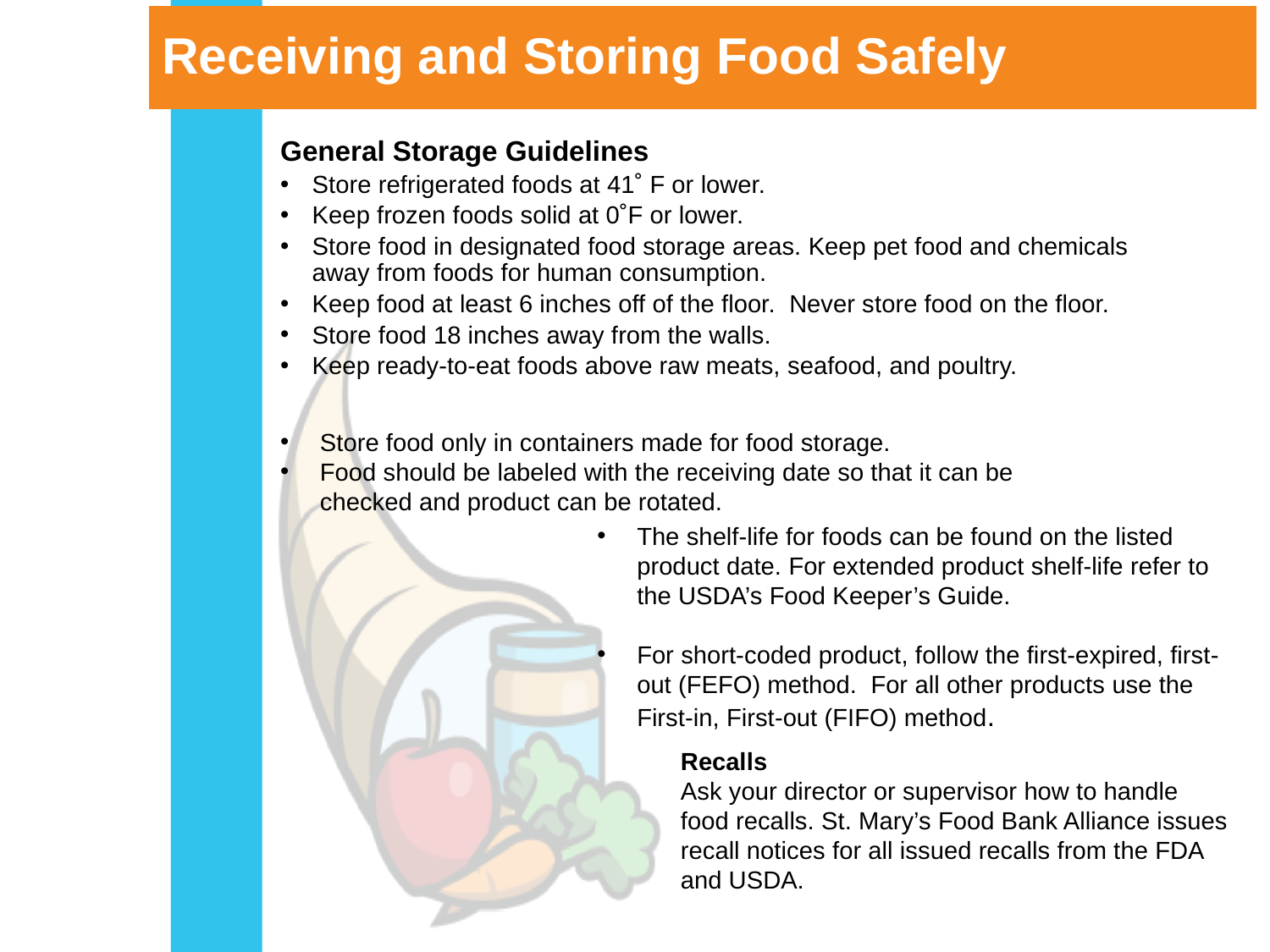

# Receiving and Storing Food Safely
General Storage Guidelines
Store refrigerated foods at 41˚ F or lower.
Keep frozen foods solid at 0˚F or lower.
Store food in designated food storage areas. Keep pet food and chemicals away from foods for human consumption.
Keep food at least 6 inches off of the floor.  Never store food on the floor.
Store food 18 inches away from the walls.
Keep ready-to-eat foods above raw meats, seafood, and poultry.

Store food only in containers made for food storage.
Food should be labeled with the receiving date so that it can be checked and product can be rotated.
The shelf-life for foods can be found on the listed product date. For extended product shelf-life refer to the USDA’s Food Keeper’s Guide.

For short-coded product, follow the first-expired, first-out (FEFO) method.  For all other products use the First-in, First-out (FIFO) method.
Recalls
Ask your director or supervisor how to handle food recalls. St. Mary’s Food Bank Alliance issues recall notices for all issued recalls from the FDA and USDA.